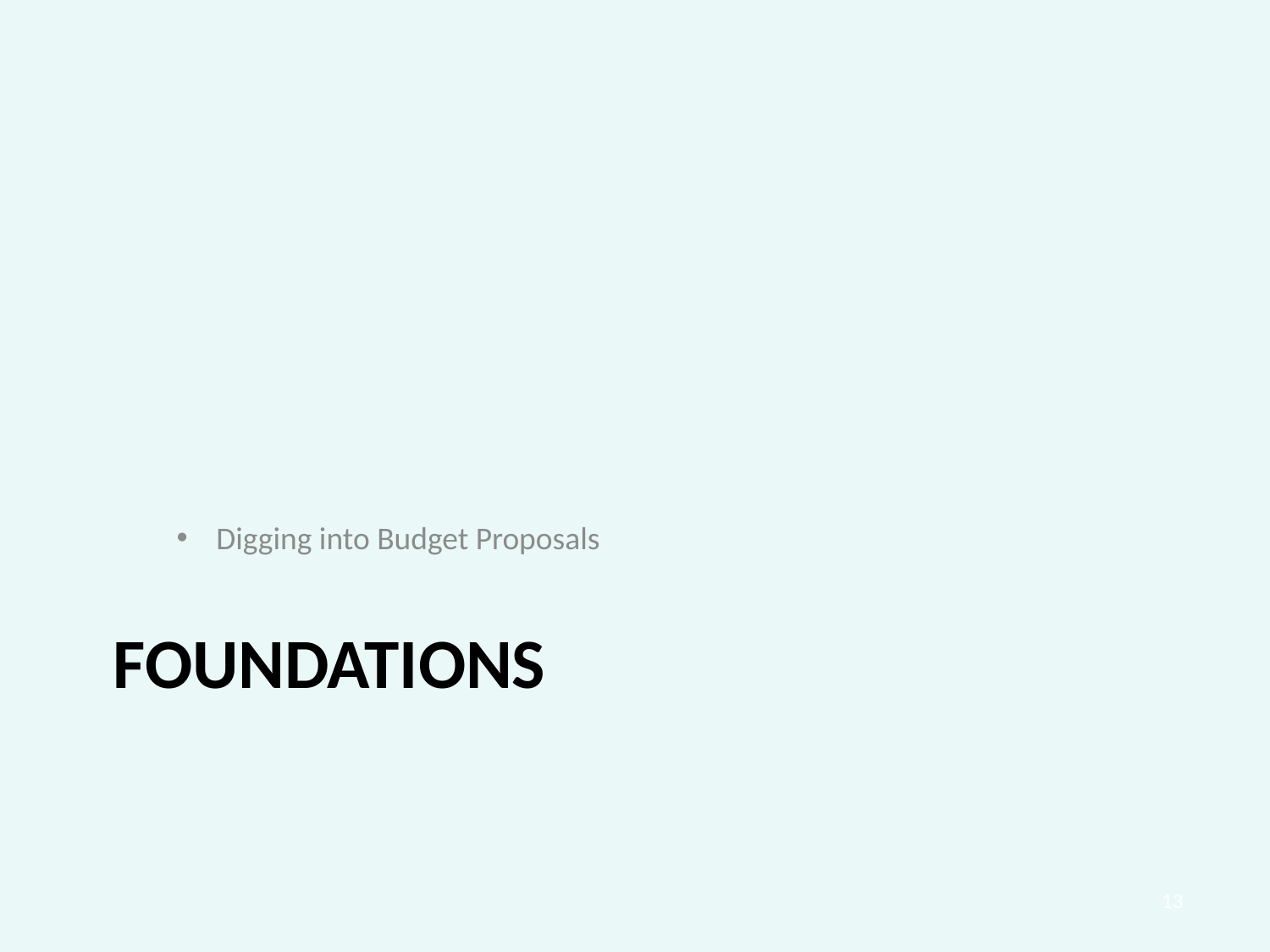

Digging into Budget Proposals

# foundations
13